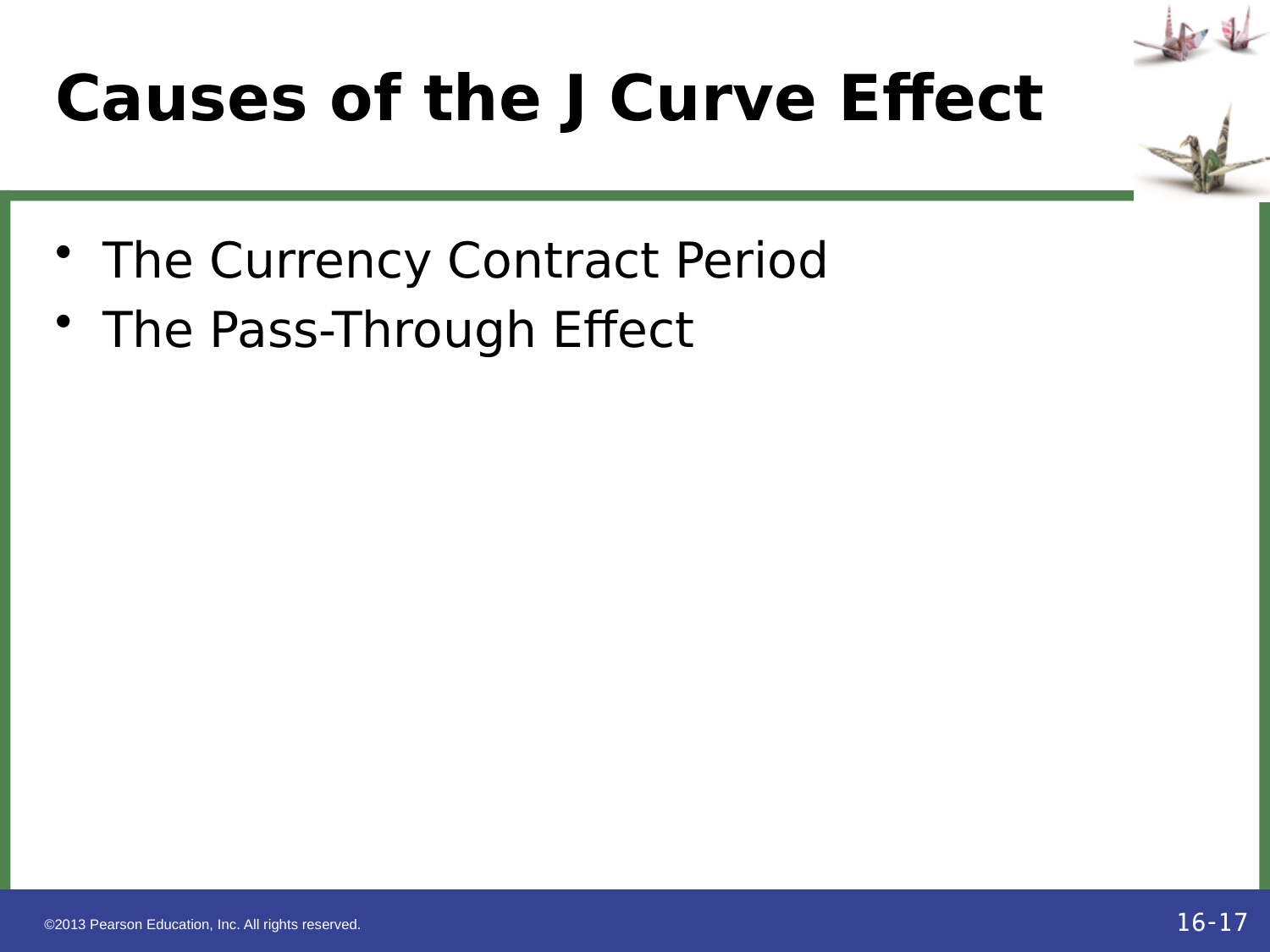

# Causes of the J Curve Effect
The Currency Contract Period
The Pass-Through Effect